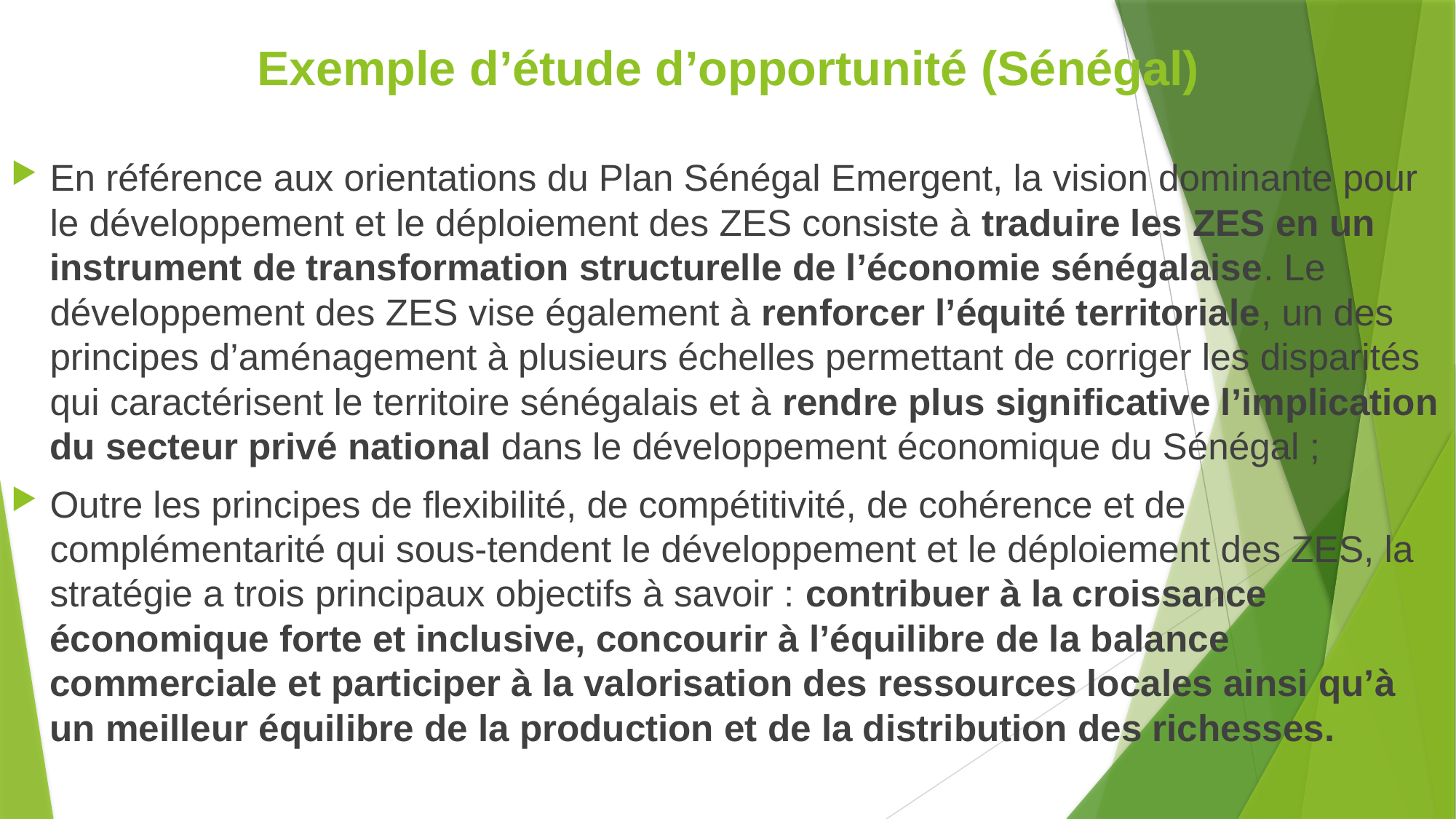

# Exemple d’étude d’opportunité (Sénégal)
En référence aux orientations du Plan Sénégal Emergent, la vision dominante pour le développement et le déploiement des ZES consiste à traduire les ZES en un instrument de transformation structurelle de l’économie sénégalaise. Le développement des ZES vise également à renforcer l’équité territoriale, un des principes d’aménagement à plusieurs échelles permettant de corriger les disparités qui caractérisent le territoire sénégalais et à rendre plus significative l’implication du secteur privé national dans le développement économique du Sénégal ;
Outre les principes de flexibilité, de compétitivité, de cohérence et de complémentarité qui sous-tendent le développement et le déploiement des ZES, la stratégie a trois principaux objectifs à savoir : contribuer à la croissance économique forte et inclusive, concourir à l’équilibre de la balance commerciale et participer à la valorisation des ressources locales ainsi qu’à un meilleur équilibre de la production et de la distribution des richesses.